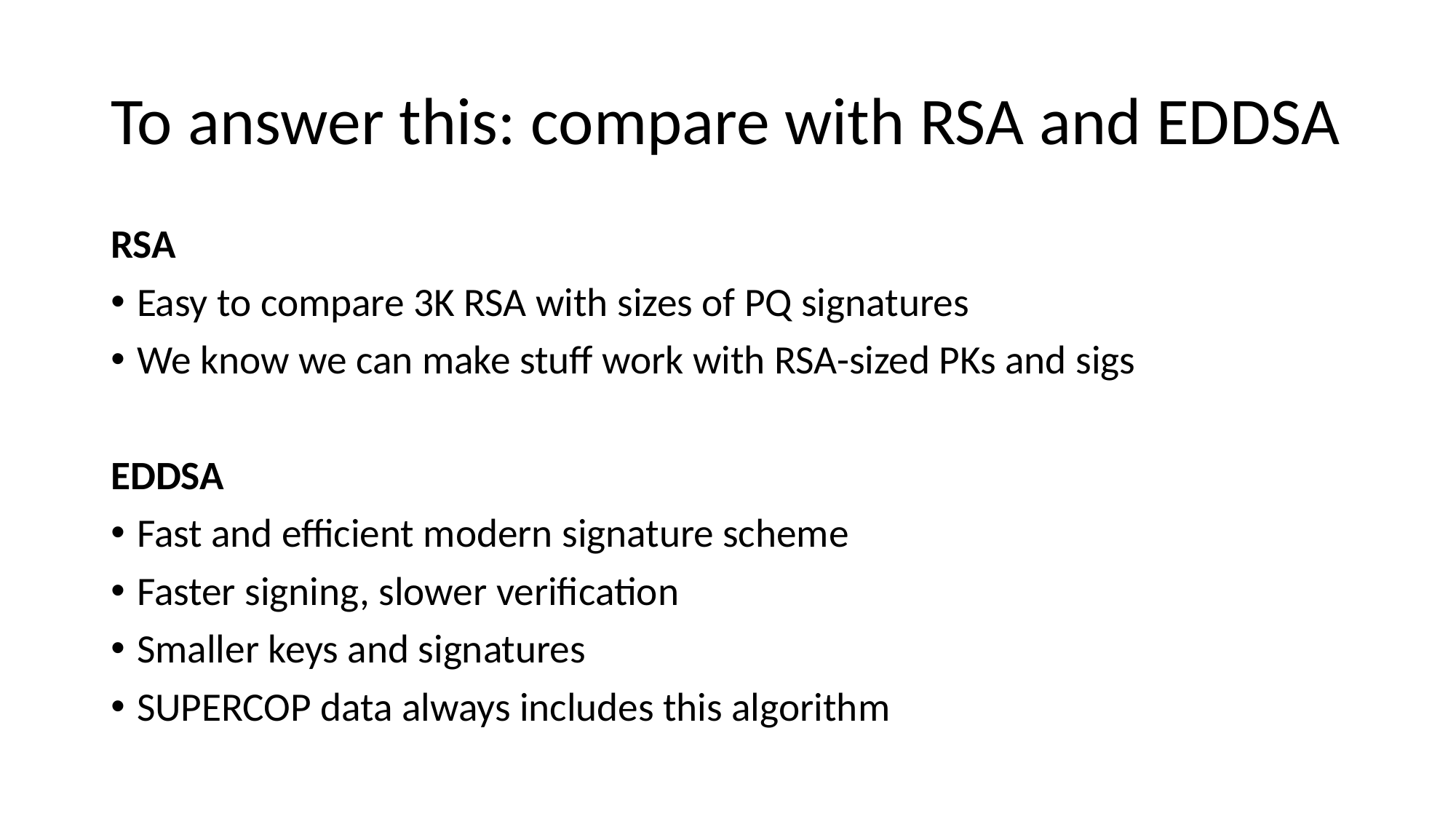

# To answer this: compare with RSA and EDDSA
RSA
Easy to compare 3K RSA with sizes of PQ signatures
We know we can make stuff work with RSA-sized PKs and sigs

EDDSA
Fast and efficient modern signature scheme
Faster signing, slower verification
Smaller keys and signatures
SUPERCOP data always includes this algorithm